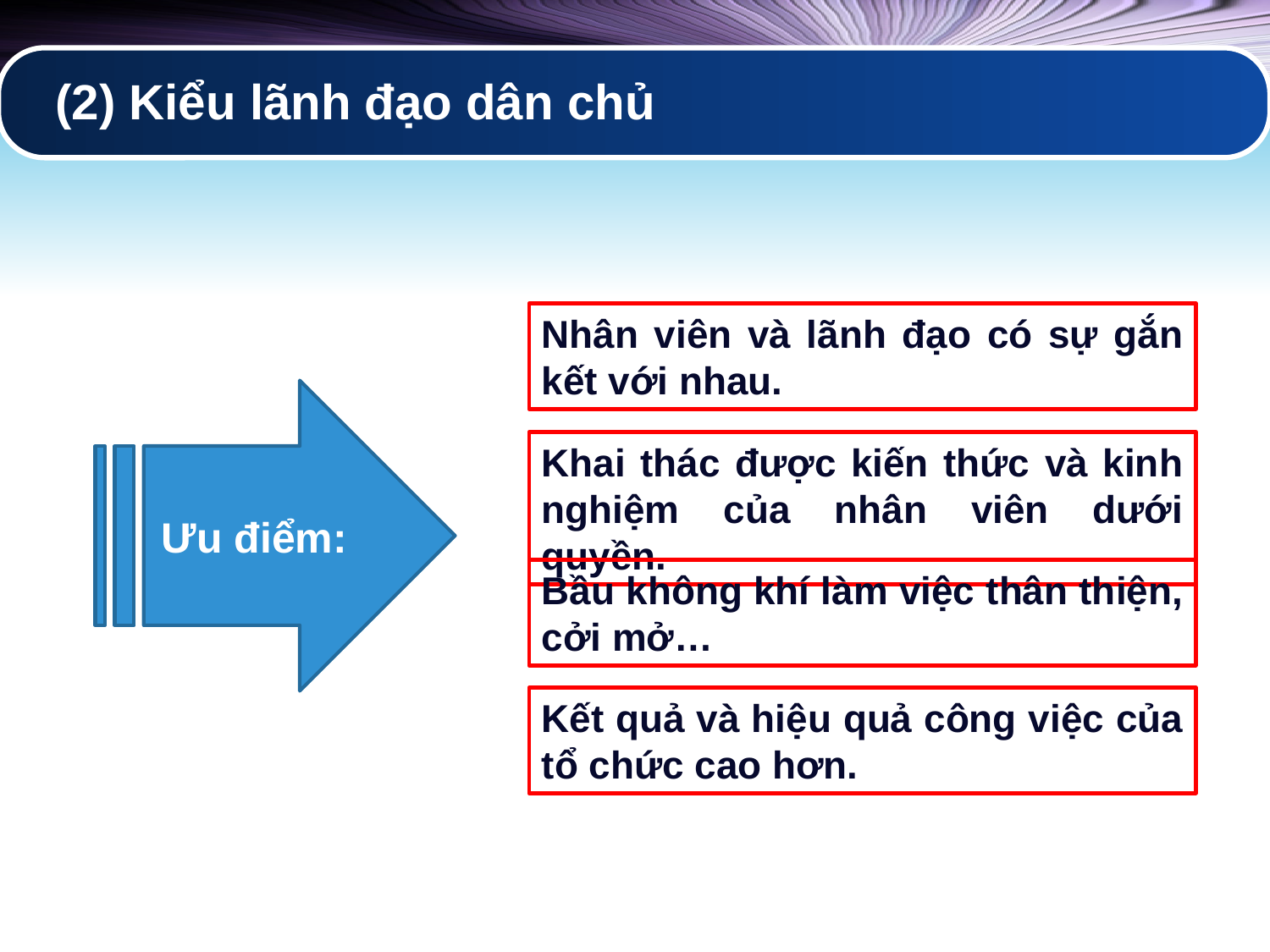

# (2) Kiểu lãnh đạo dân chủ
Nhân viên và lãnh đạo có sự gắn kết với nhau.
Ưu điểm:
Khai thác được kiến thức và kinh nghiệm của nhân viên dưới quyền.
Bầu không khí làm việc thân thiện, cởi mở…
Kết quả và hiệu quả công việc của tổ chức cao hơn.